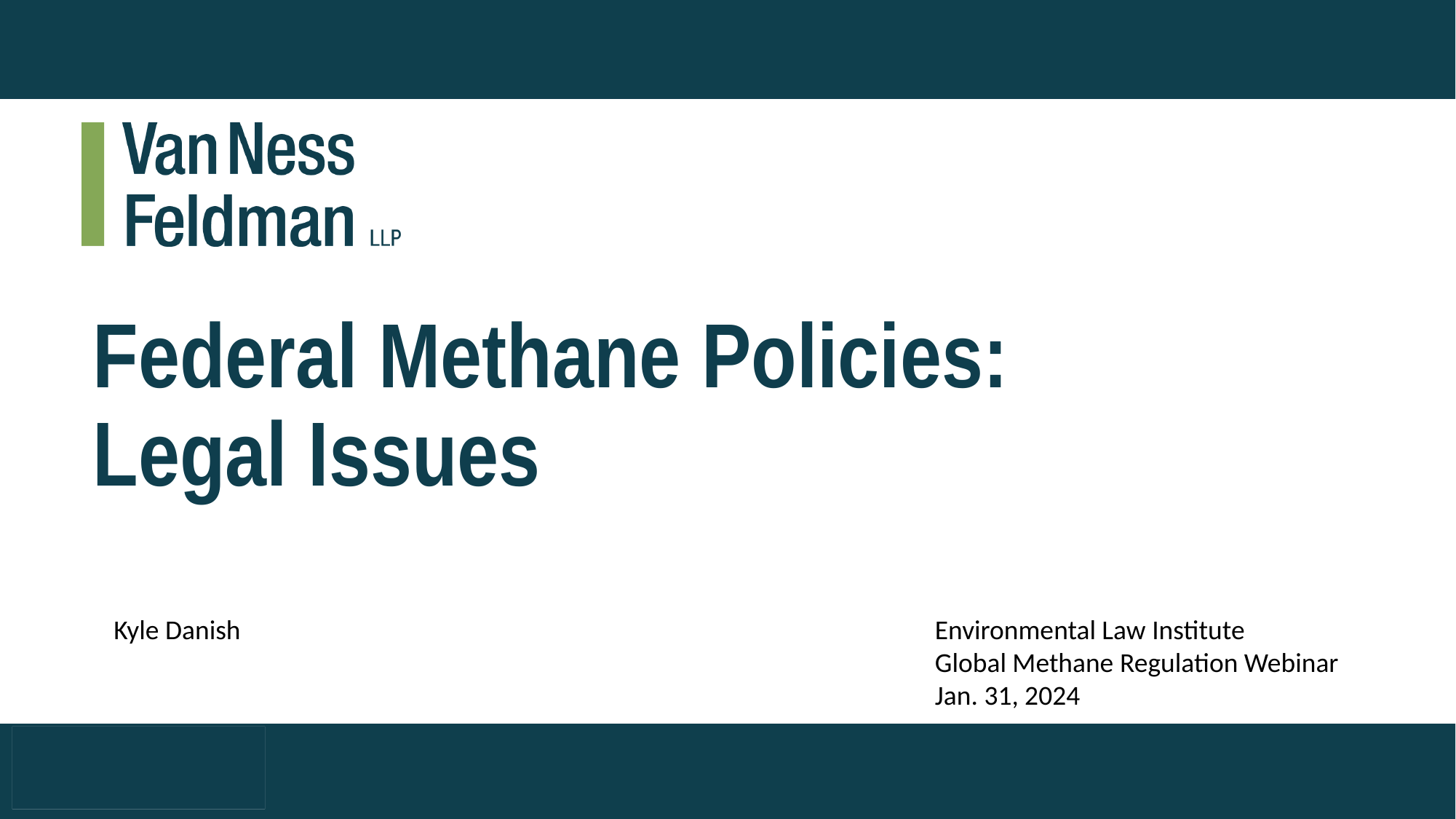

# Federal Methane Policies: Legal Issues

Kyle Danish
Environmental Law Institute
Global Methane Regulation Webinar
Jan. 31, 2024